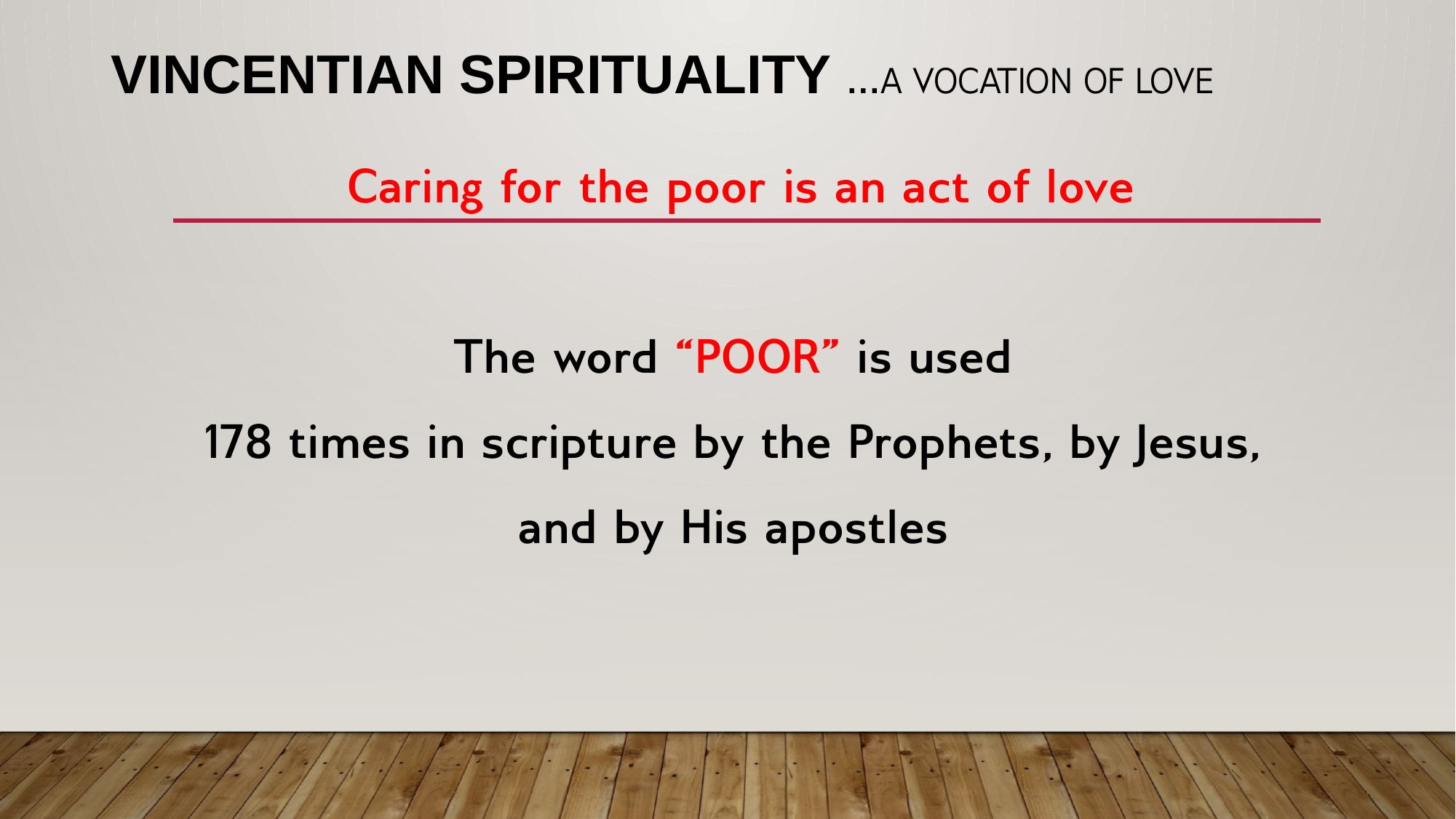

# VINCENTIAN SPIRITUALITY …A VOCATION OF LOVE
Caring for the poor is an act of love

The word “POOR” is used
178 times in scripture by the Prophets, by Jesus,
and by His apostles